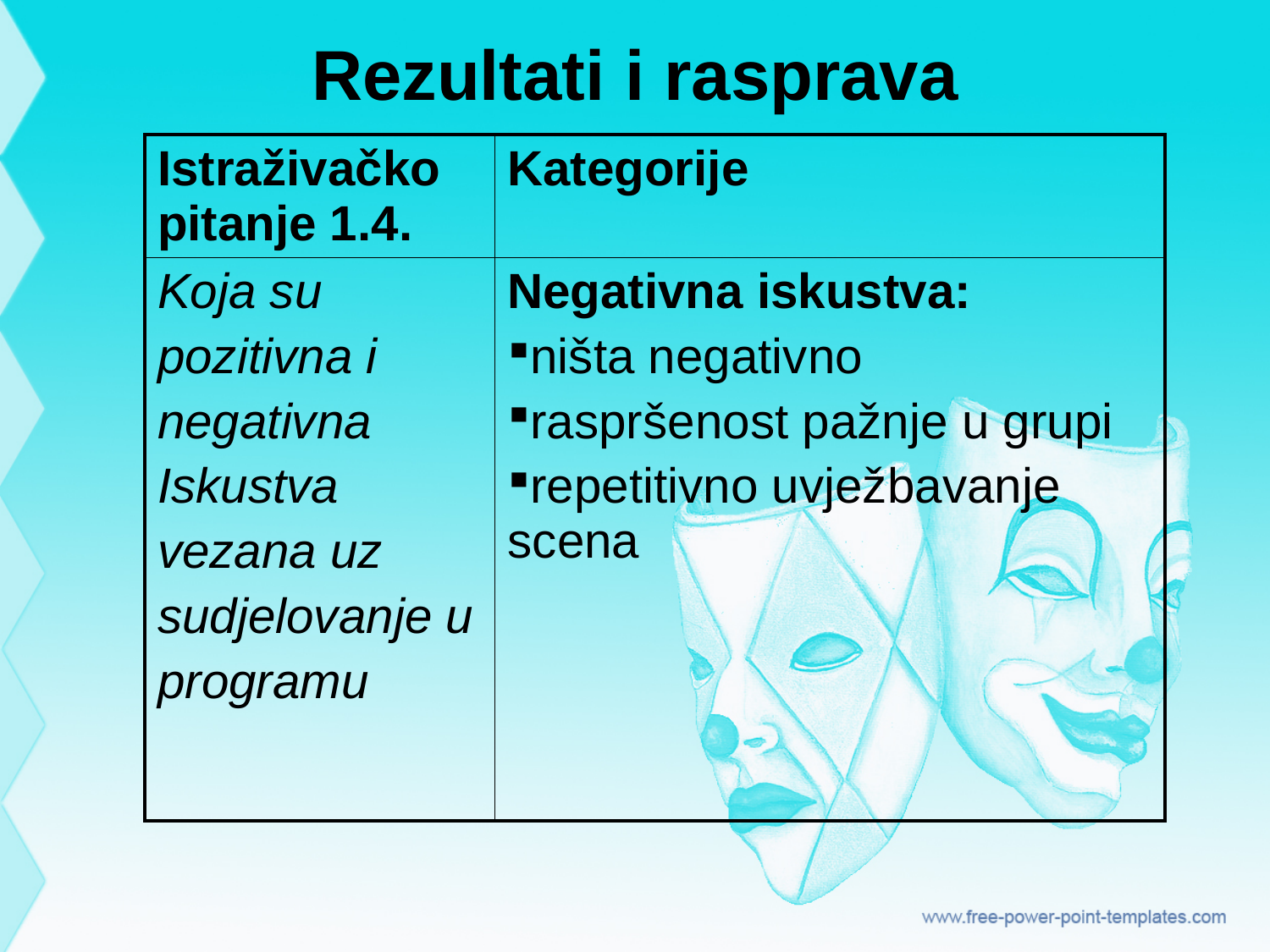

# Rezultati i rasprava
| Istraživačko pitanje 1.4. | Kategorije |
| --- | --- |
| Koja su pozitivna i negativna Iskustva vezana uz sudjelovanje u programu | Negativna iskustva: ništa negativno raspršenost pažnje u grupi repetitivno uvježbavanje scena |